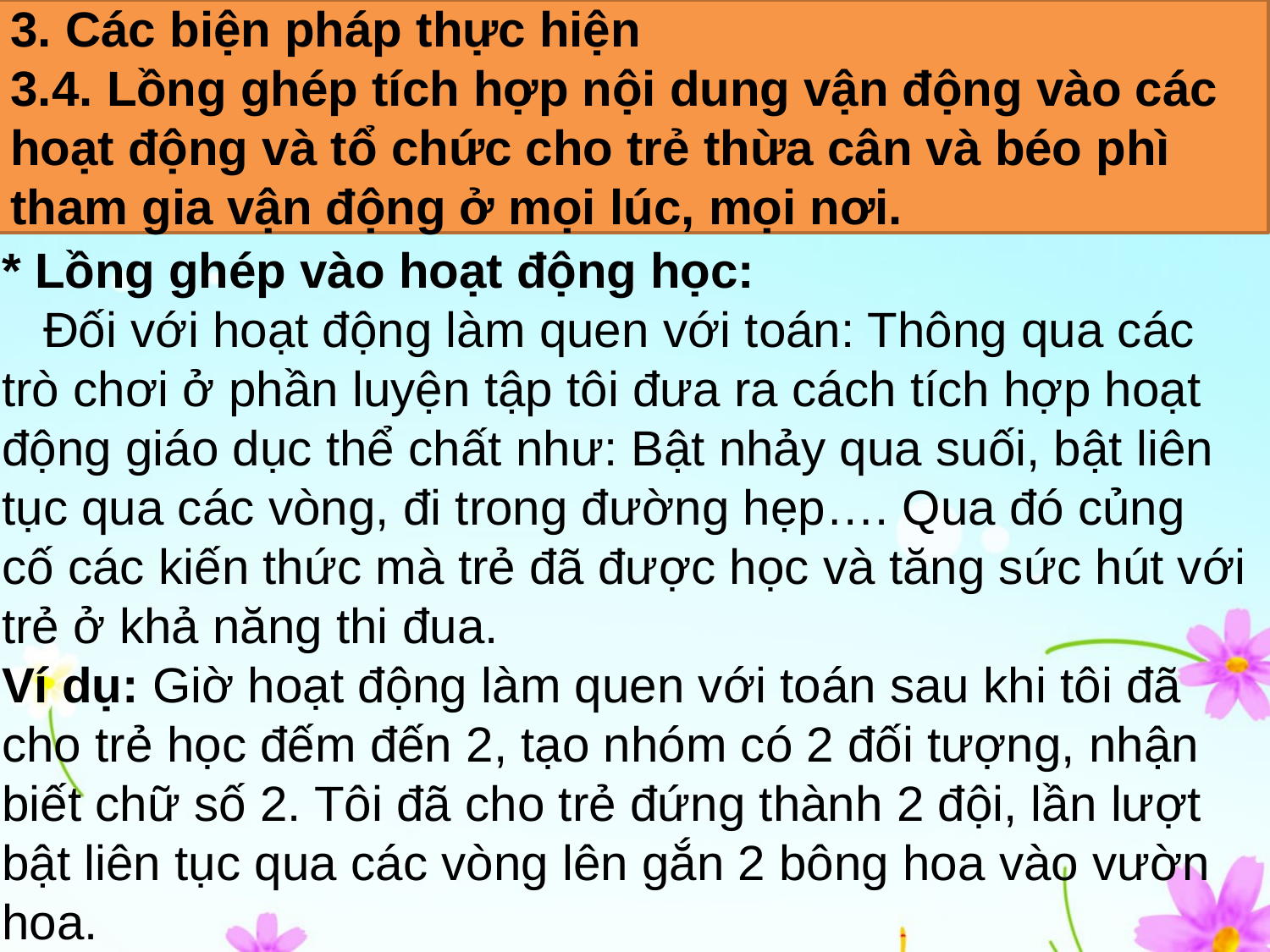

3. Các biện pháp thực hiện
3.4. Lồng ghép tích hợp nội dung vận động vào các hoạt động và tổ chức cho trẻ thừa cân và béo phì tham gia vận động ở mọi lúc, mọi nơi.
* Lồng ghép vào hoạt động học:
   Đối với hoạt động làm quen với toán: Thông qua các trò chơi ở phần luyện tập tôi đưa ra cách tích hợp hoạt động giáo dục thể chất như: Bật nhảy qua suối, bật liên tục qua các vòng, đi trong đường hẹp…. Qua đó củng cố các kiến thức mà trẻ đã được học và tăng sức hút với trẻ ở khả năng thi đua.
Ví dụ: Giờ hoạt động làm quen với toán sau khi tôi đã cho trẻ học đếm đến 2, tạo nhóm có 2 đối tượng, nhận biết chữ số 2. Tôi đã cho trẻ đứng thành 2 đội, lần lượt bật liên tục qua các vòng lên gắn 2 bông hoa vào vườn hoa.